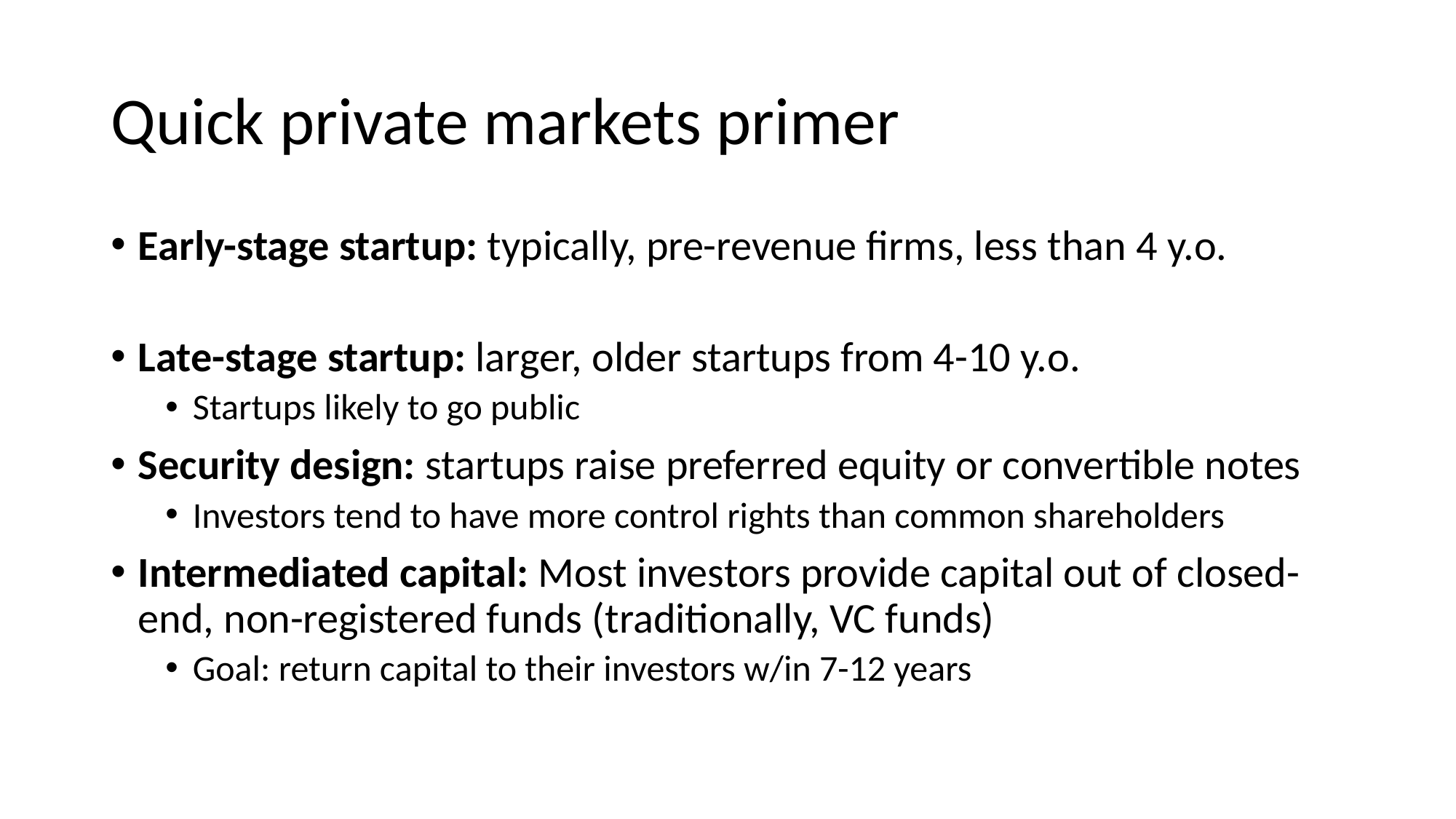

# Quick private markets primer
Early-stage startup: typically, pre-revenue firms, less than 4 y.o.
Late-stage startup: larger, older startups from 4-10 y.o.
Startups likely to go public
Security design: startups raise preferred equity or convertible notes
Investors tend to have more control rights than common shareholders
Intermediated capital: Most investors provide capital out of closed-end, non-registered funds (traditionally, VC funds)
Goal: return capital to their investors w/in 7-12 years